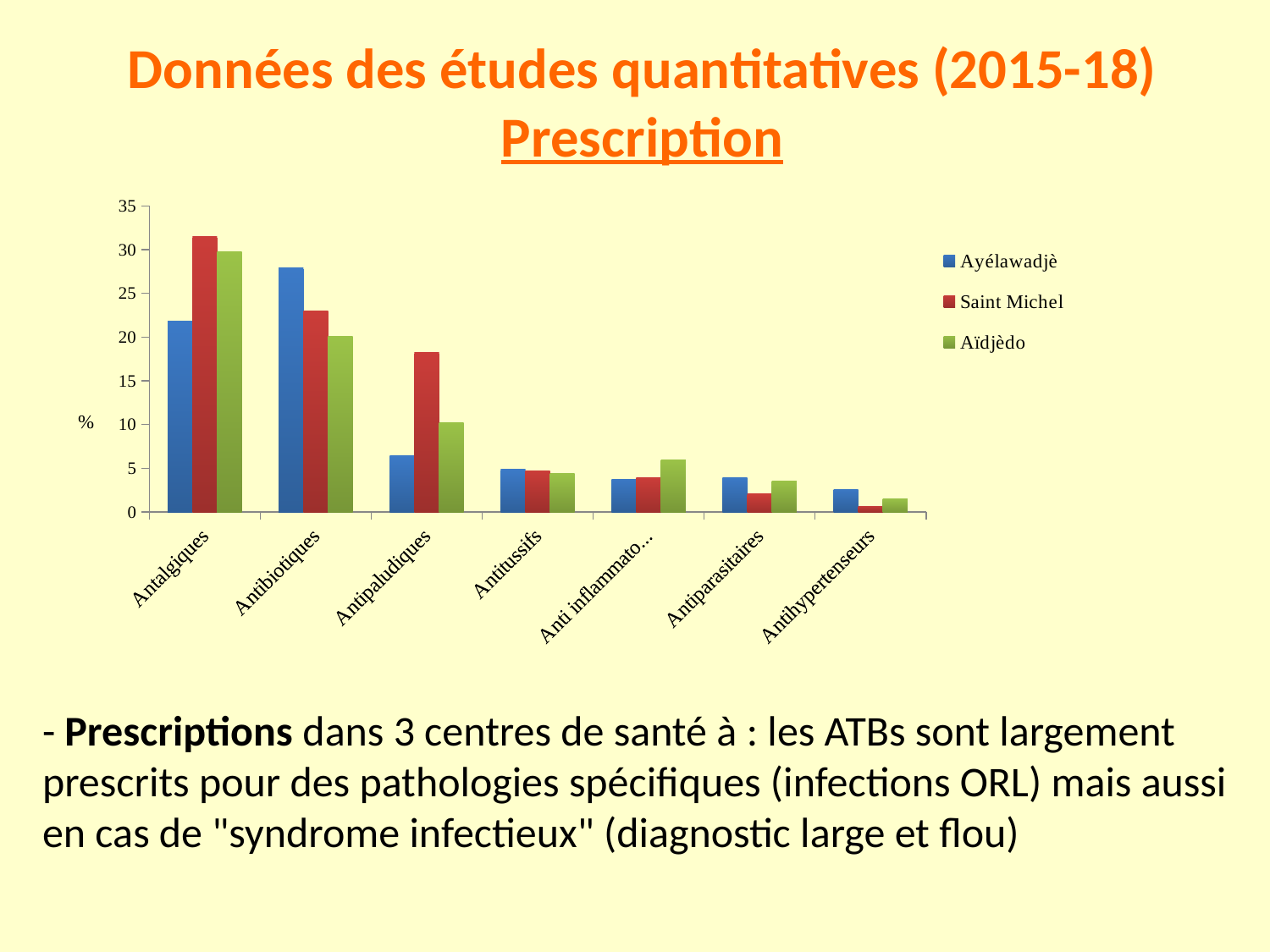

Données des études quantitatives (2015-18)
Prescription

- Prescriptions dans 3 centres de santé à : les ATBs sont largement prescrits pour des pathologies spécifiques (infections ORL) mais aussi en cas de "syndrome infectieux" (diagnostic large et flou)

### Chart

| Category | Ayélawadjè | Saint Michel | Aïdjèdo |
|---|---|---|---|
| Antalgiques | 21.830000000000005 | 31.49 | 29.72 |
| Antibiotiques | 27.88 | 22.95 | 20.1 |
| Antipaludiques | 6.42 | 18.23 | 10.25 |
| Antitussifs | 4.91 | 4.72 | 4.3599999999999985 |
| Anti inflammatoires | 3.77 | 3.9299999999999997 | 5.99 |
| Antiparasitaires | 3.9099999999999997 | 2.11 | 3.51 |
| Antihypertenseurs | 2.54 | 0.6600000000000023 | 1.53 |